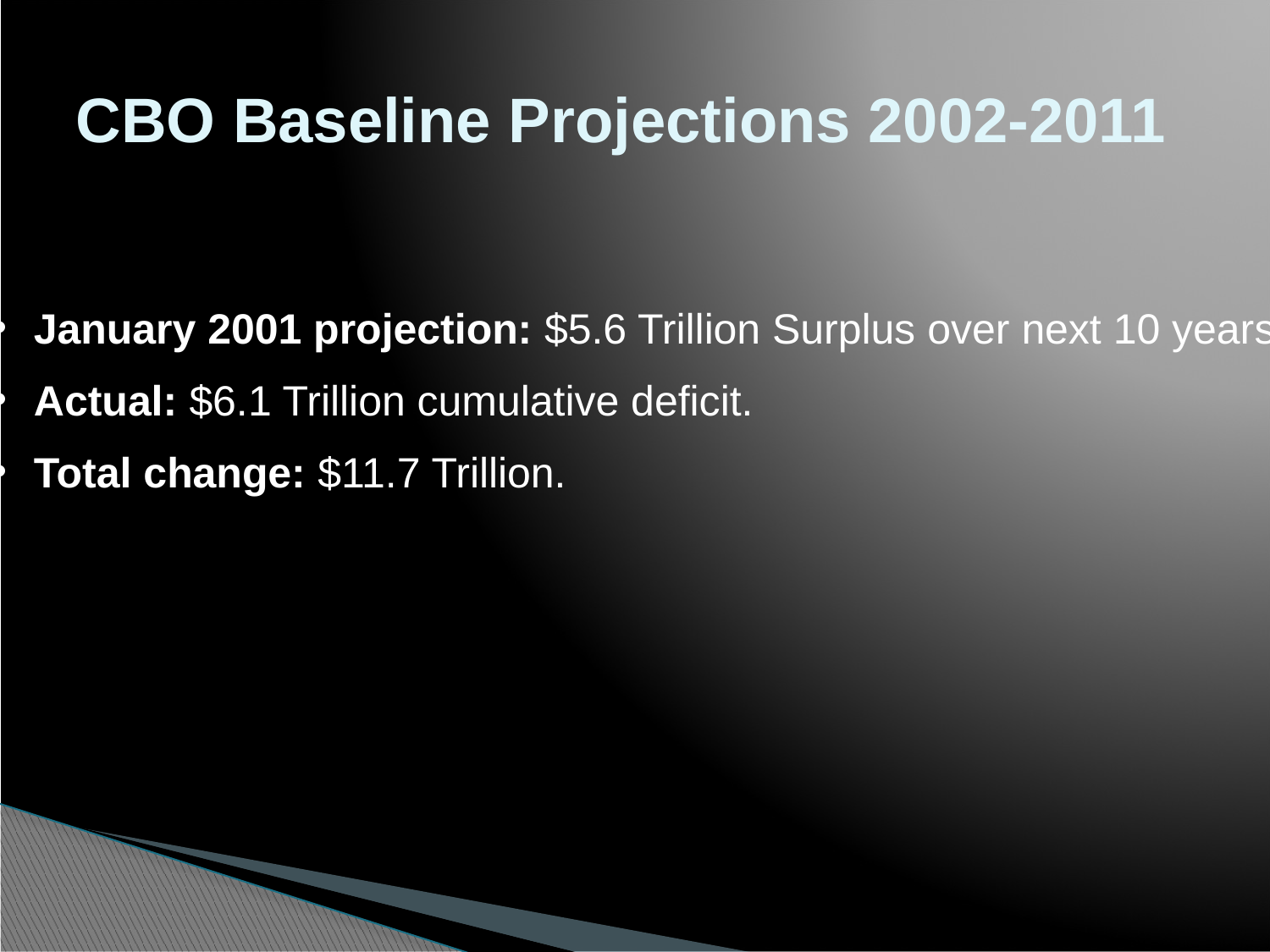

# CBO Baseline Projections 2002-2011
 January 2001 projection: $5.6 Trillion Surplus over next 10 years.
 Actual: $6.1 Trillion cumulative deficit.
 Total change: $11.7 Trillion.